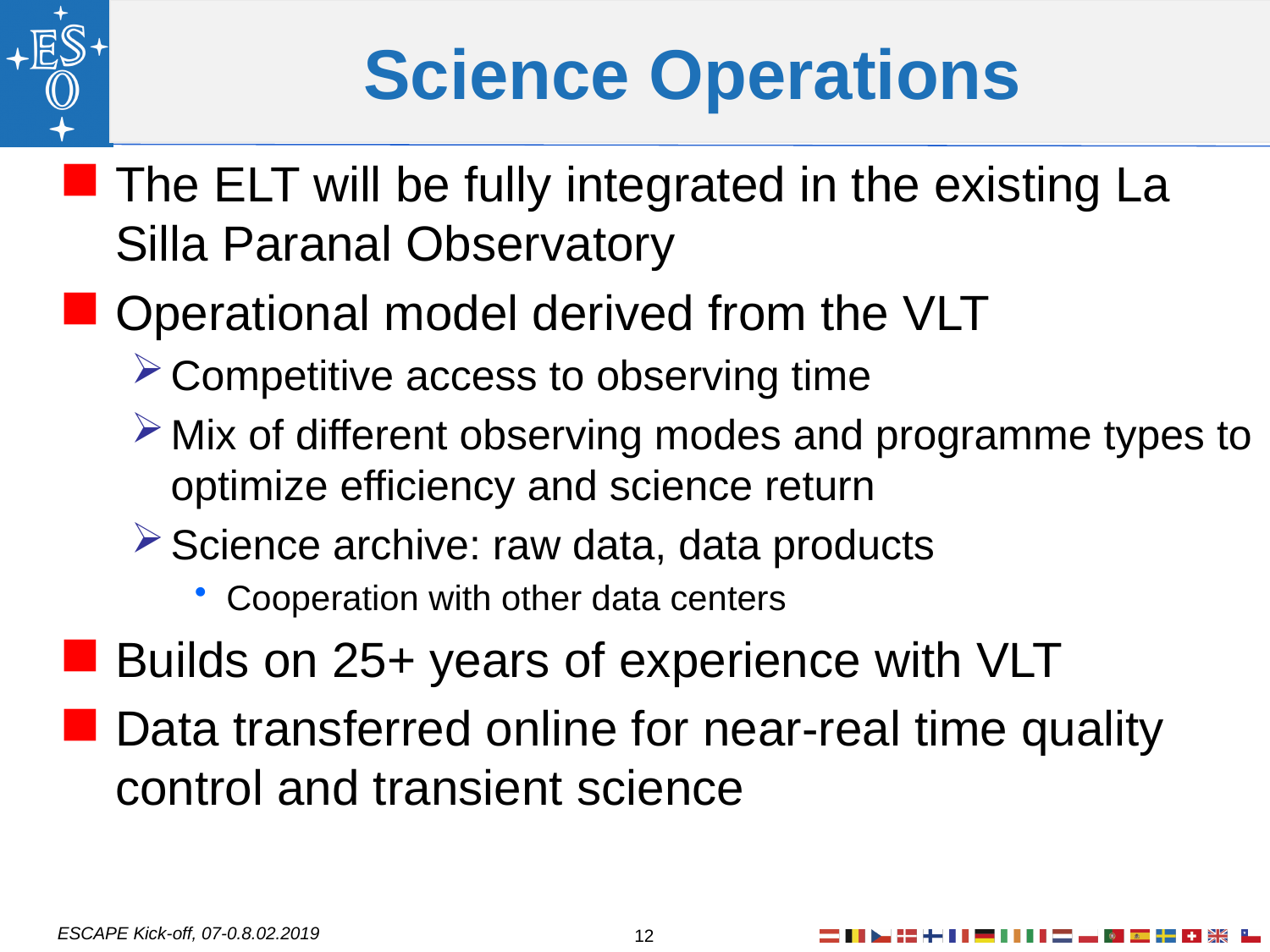

# Science Operations
The ELT will be fully integrated in the existing La Silla Paranal Observatory
Operational model derived from the VLT
Competitive access to observing time
Mix of different observing modes and programme types to optimize efficiency and science return
Science archive: raw data, data products
Cooperation with other data centers
Builds on 25+ years of experience with VLT
Data transferred online for near-real time quality control and transient science

12